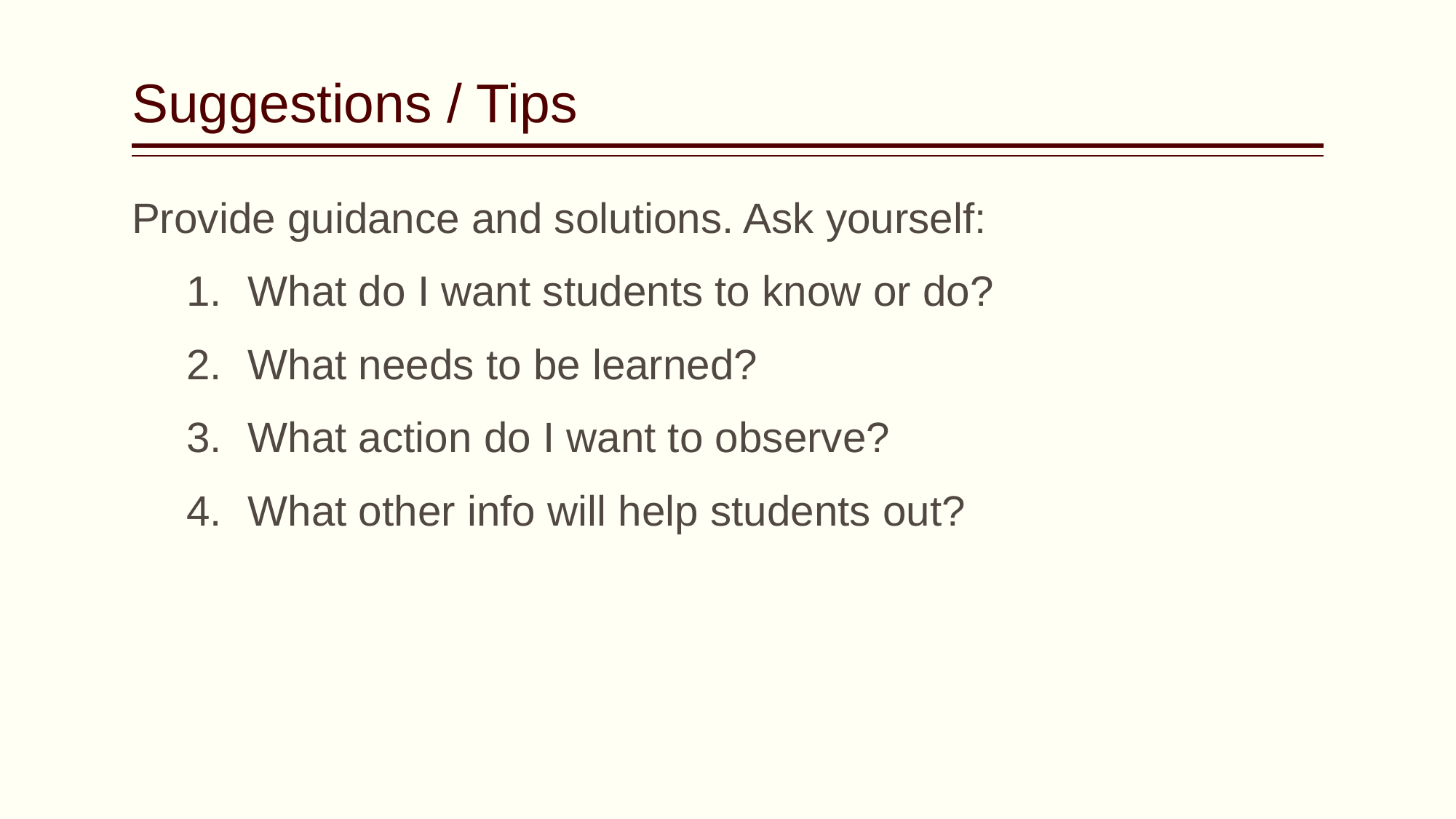

# Suggestions / Tips
Provide guidance and solutions. Ask yourself:
What do I want students to know or do?
What needs to be learned?
What action do I want to observe?
What other info will help students out?